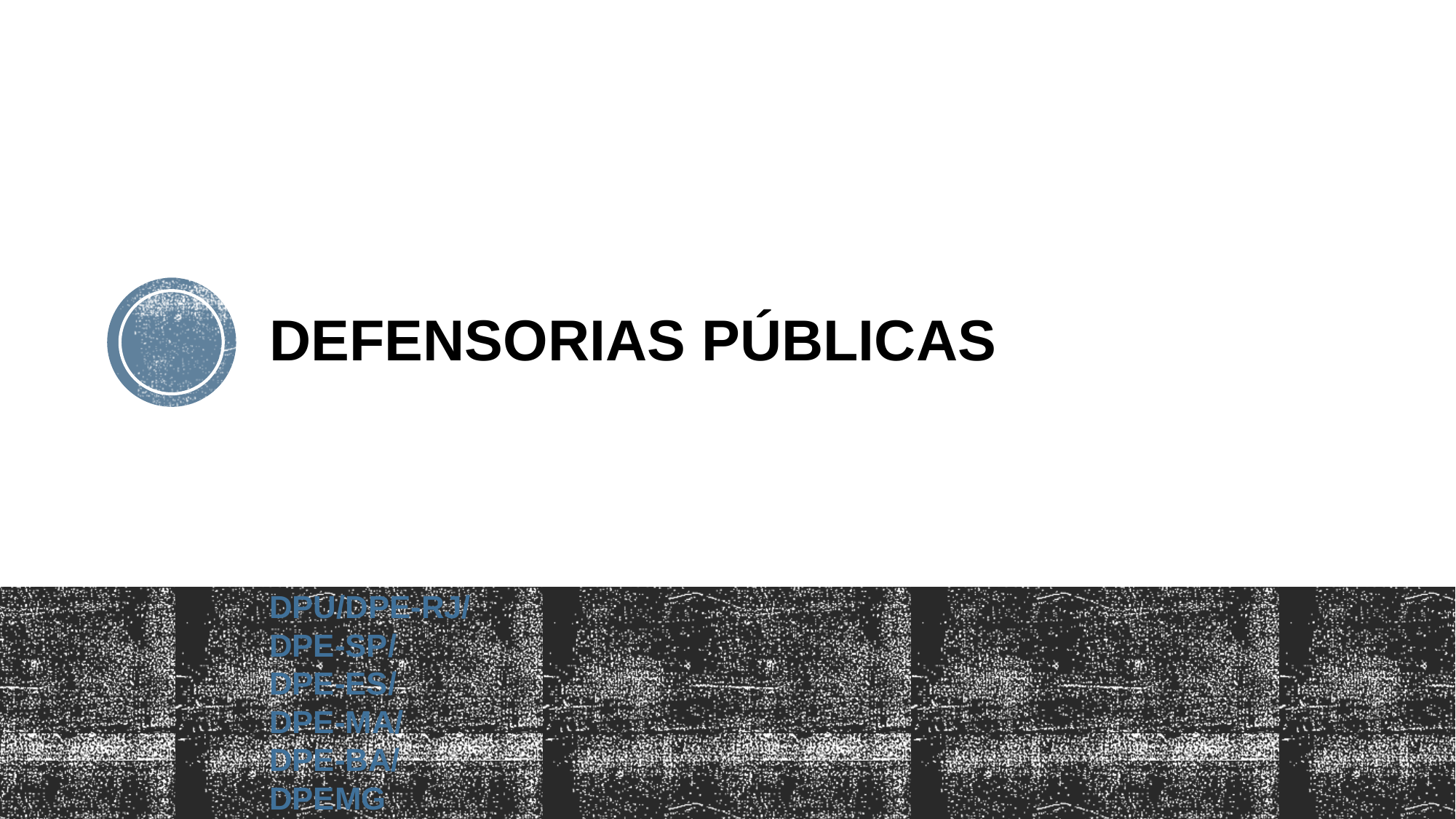

# DEFENSORIAS PÚBLICAS
DPU/DPE-RJ/
DPE-SP/
DPE-ES/
DPE-MA/
DPE-BA/
DPEMG